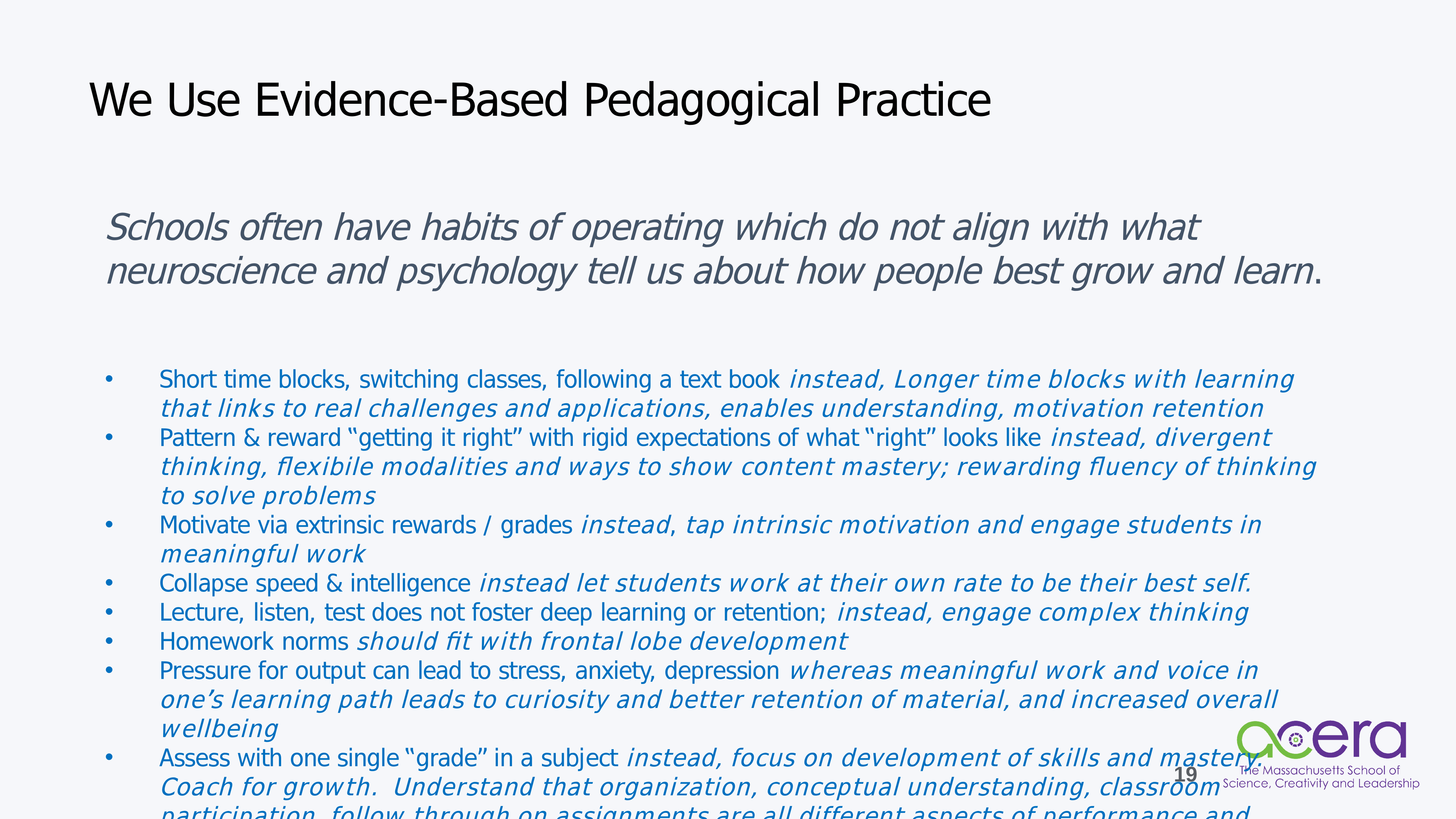

We Use Evidence-Based Pedagogical Practice

Schools often have habits of operating which do not align with what neuroscience and psychology tell us about how people best grow and learn.

Short time blocks, switching classes, following a text book instead, Longer time blocks with learning that links to real challenges and applications, enables understanding, motivation retention
Pattern & reward “getting it right” with rigid expectations of what “right” looks like instead, divergent thinking, flexibile modalities and ways to show content mastery; rewarding fluency of thinking to solve problems
Motivate via extrinsic rewards / grades instead, tap intrinsic motivation and engage students in meaningful work
Collapse speed & intelligence instead let students work at their own rate to be their best self.
Lecture, listen, test does not foster deep learning or retention; instead, engage complex thinking
Homework norms should fit with frontal lobe development
Pressure for output can lead to stress, anxiety, depression whereas meaningful work and voice in one’s learning path leads to curiosity and better retention of material, and increased overall wellbeing
Assess with one single “grade” in a subject instead, focus on development of skills and mastery.  Coach for growth.  Understand that organization, conceptual understanding, classroom participation, follow through on assignments are all different aspects of performance and coach/ comment into each of them

19